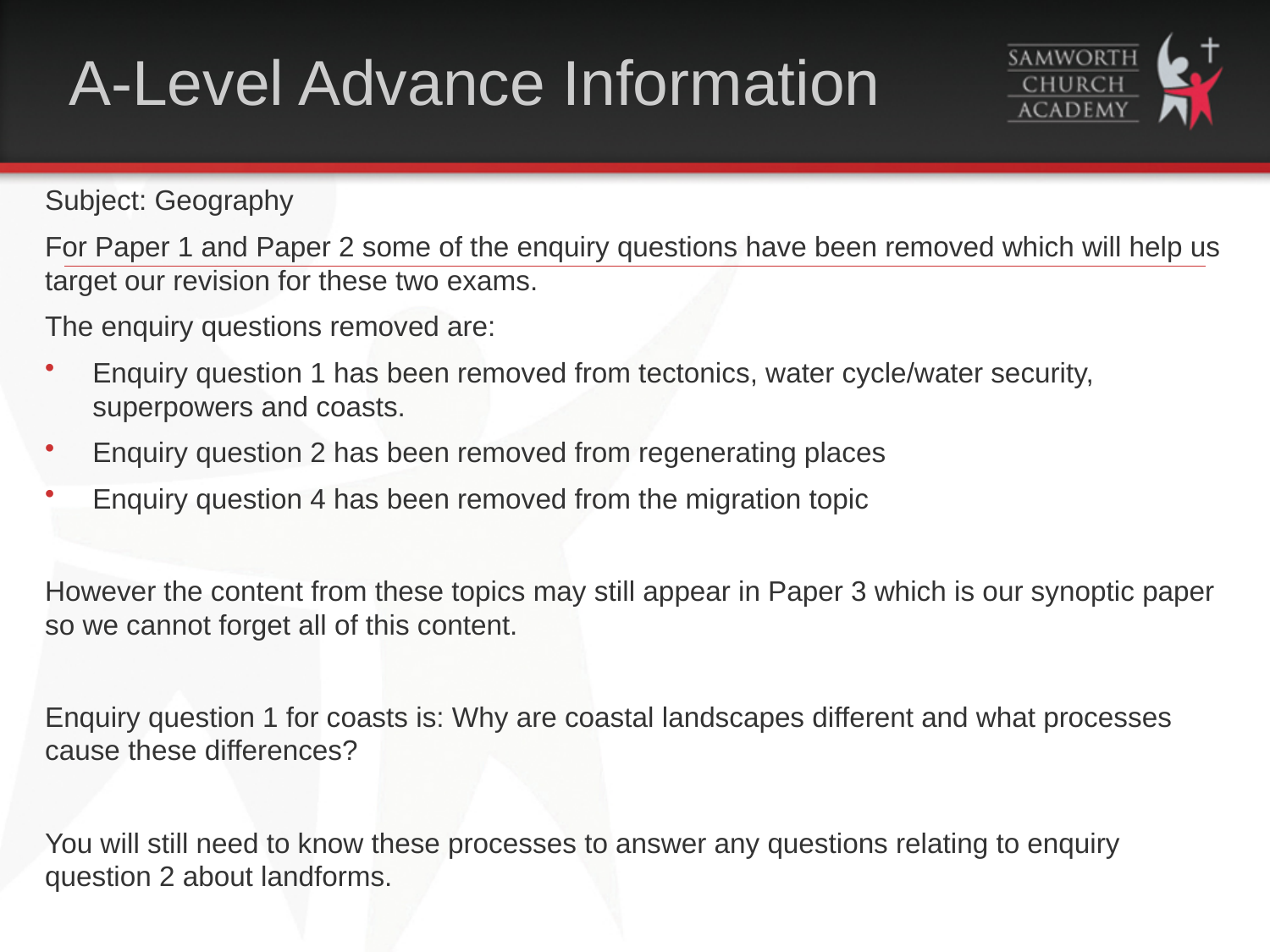

# A-Level Advance Information
Subject: Geography
For Paper 1 and Paper 2 some of the enquiry questions have been removed which will help us target our revision for these two exams.
The enquiry questions removed are:
Enquiry question 1 has been removed from tectonics, water cycle/water security, superpowers and coasts.
Enquiry question 2 has been removed from regenerating places
Enquiry question 4 has been removed from the migration topic

However the content from these topics may still appear in Paper 3 which is our synoptic paper so we cannot forget all of this content.

Enquiry question 1 for coasts is: Why are coastal landscapes different and what processes cause these differences?

You will still need to know these processes to answer any questions relating to enquiry question 2 about landforms.